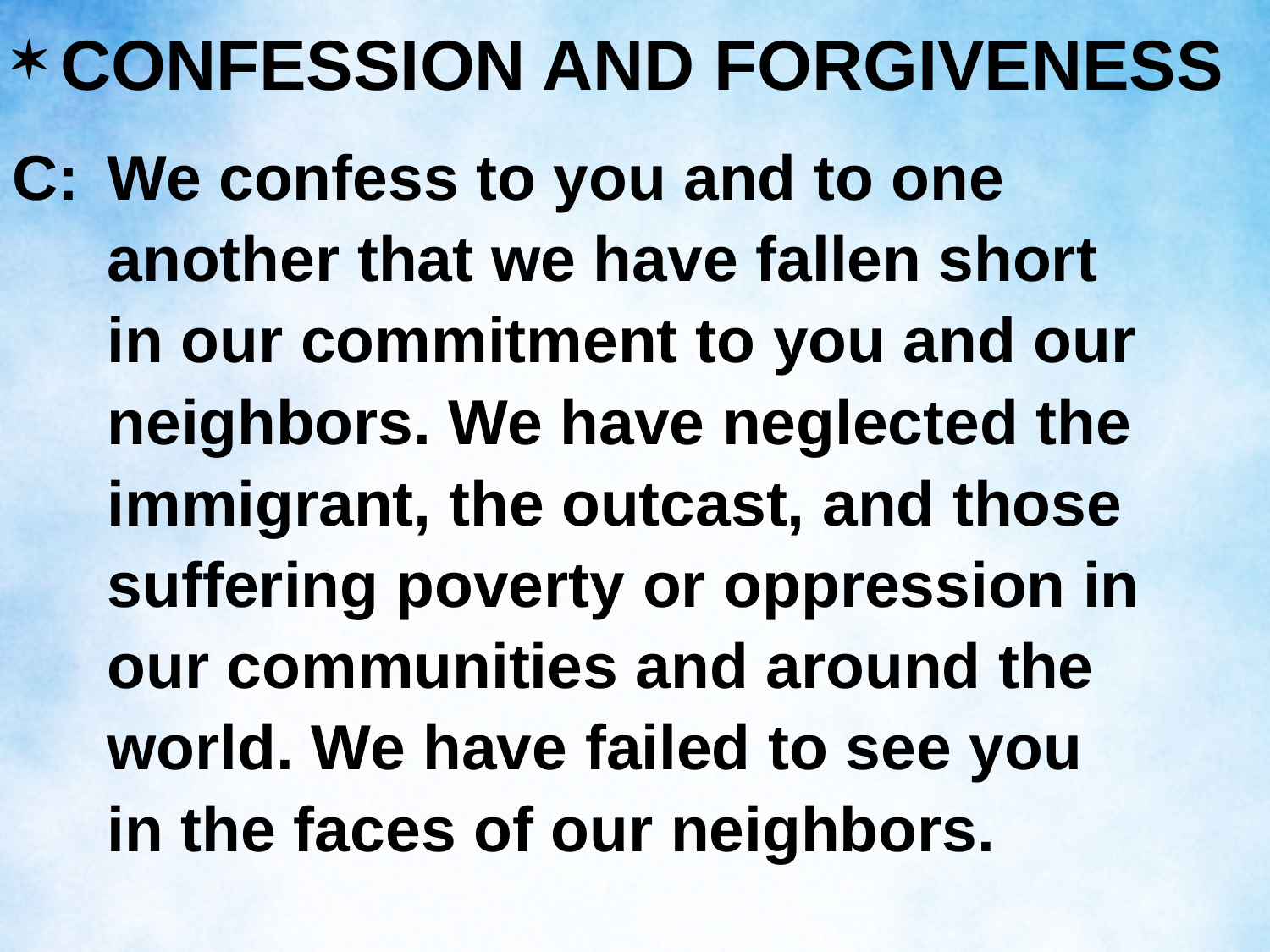

CONFESSION AND FORGIVENESS
C:	We confess to you and to one another that we have fallen short in our commitment to you and our neighbors. We have neglected the immigrant, the outcast, and those suffering poverty or oppression in our communities and around the world. We have failed to see you in the faces of our neighbors.